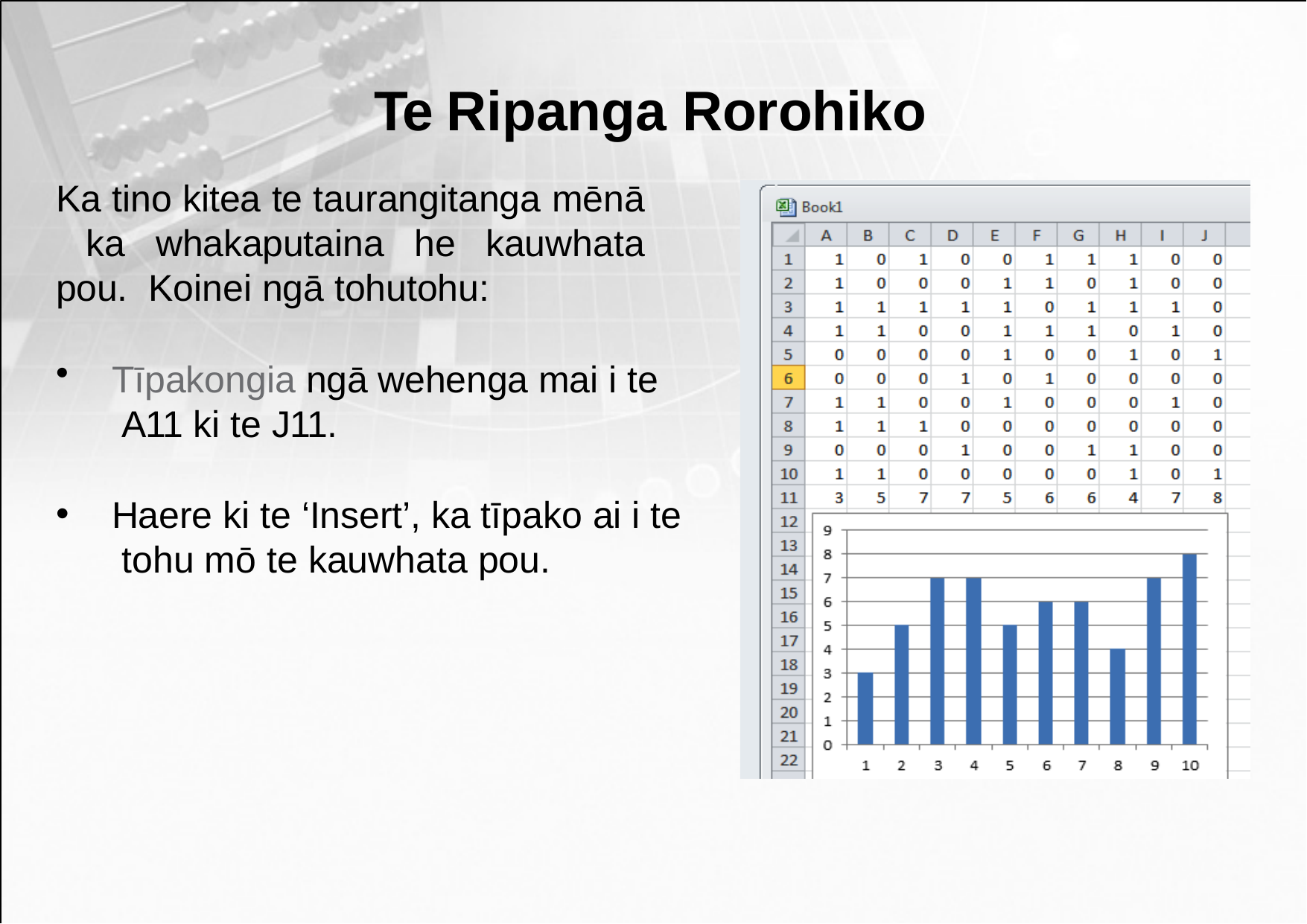

# Te Ripanga Rorohiko
Ka tino kitea te taurangitanga mēnā  ka whakaputaina he kauwhata pou.  Koinei ngā tohutohu:

Tīpakongia ngā wehenga mai i te  A11 ki te J11.

Haere ki te ‘Insert’, ka tīpako ai i te  tohu mō te kauwhata pou.